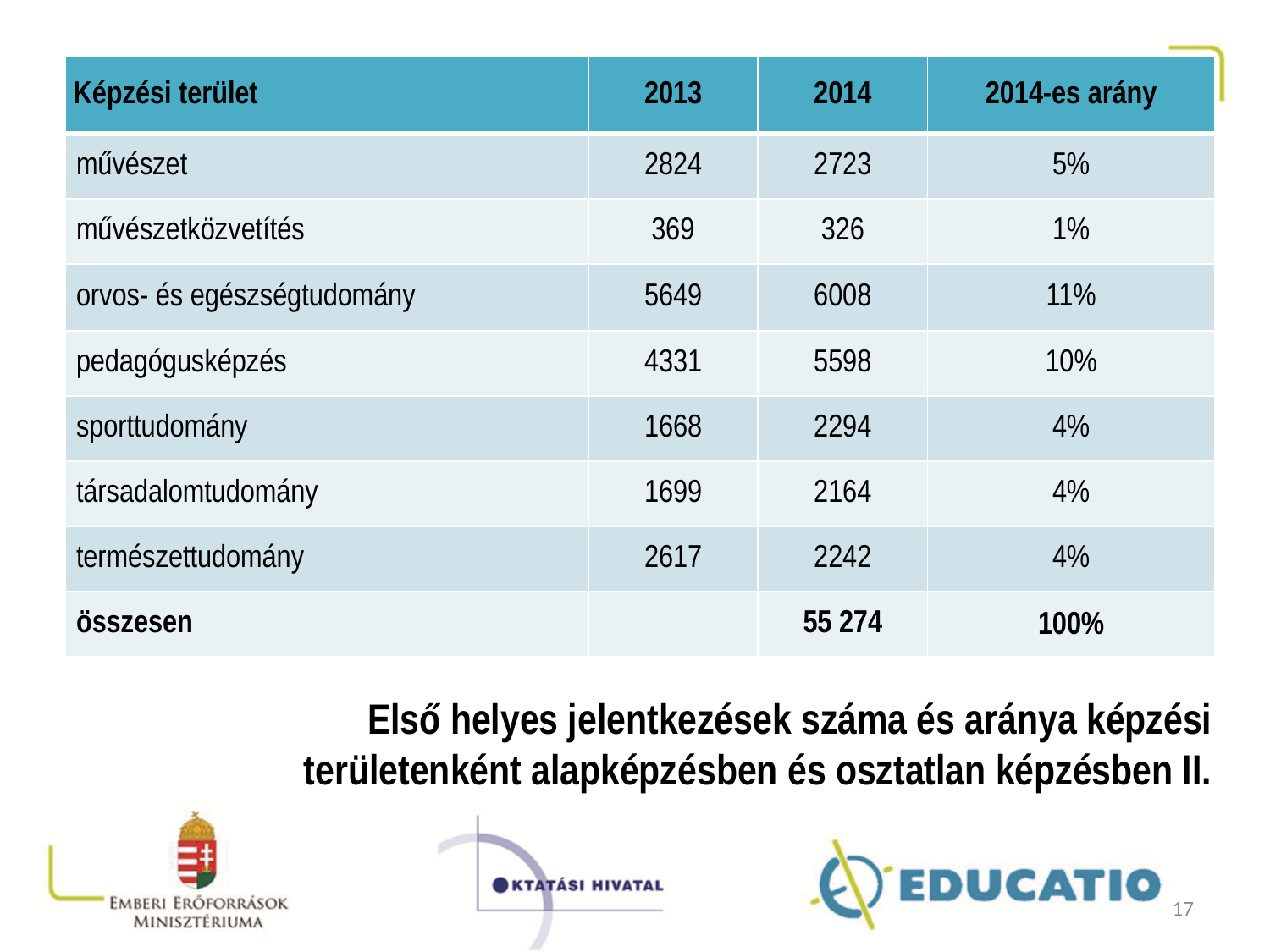

#
| Képzési terület | 2013 | 2014 | 2014-es arány |
| --- | --- | --- | --- |
| művészet | 2824 | 2723 | 5% |
| művészetközvetítés | 369 | 326 | 1% |
| orvos- és egészségtudomány | 5649 | 6008 | 11% |
| pedagógusképzés | 4331 | 5598 | 10% |
| sporttudomány | 1668 | 2294 | 4% |
| társadalomtudomány | 1699 | 2164 | 4% |
| természettudomány | 2617 | 2242 | 4% |
| összesen |  | 55 274 | 100% |
Első helyes jelentkezések száma és aránya képzési területenként alapképzésben és osztatlan képzésben II.

17